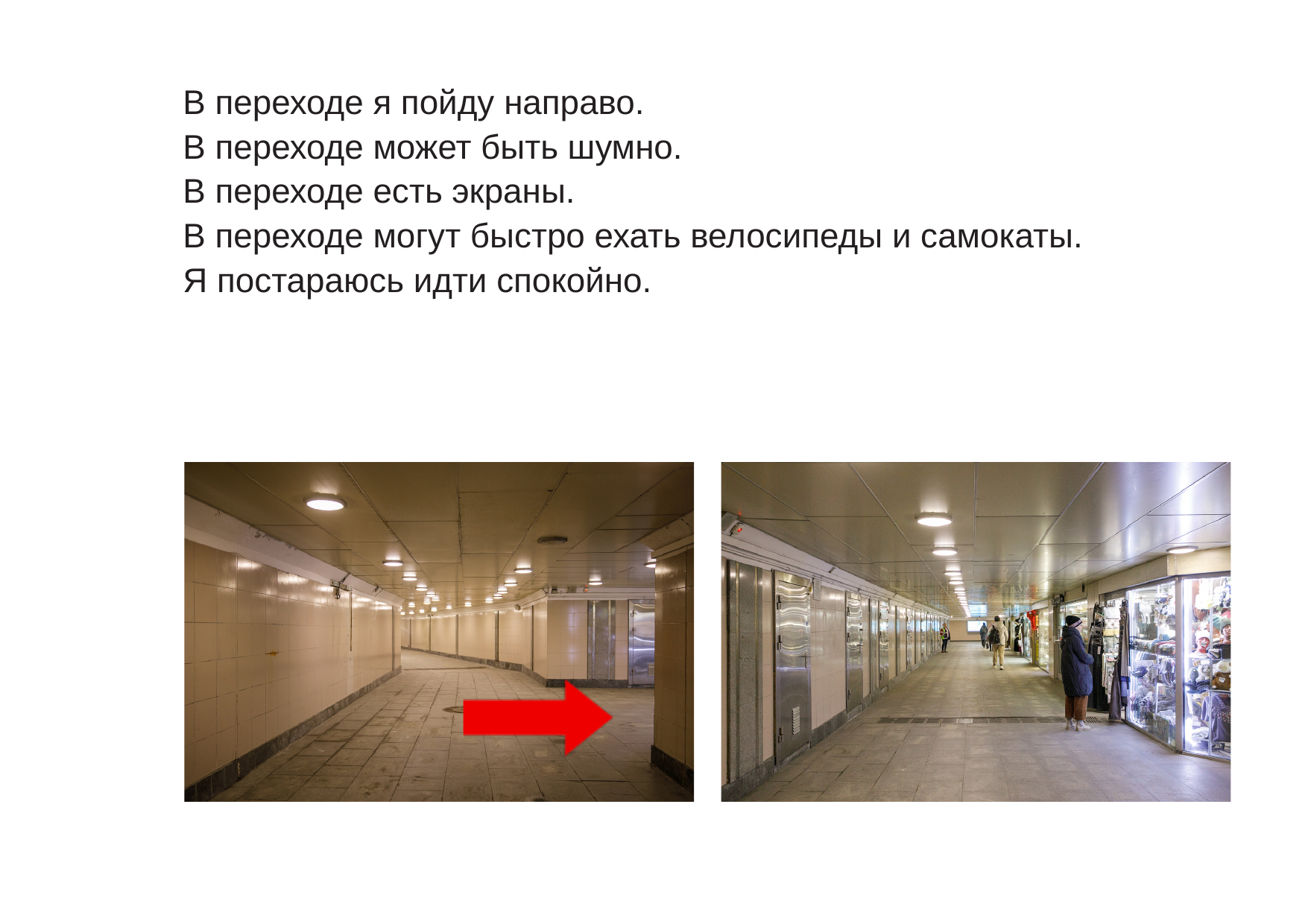

В переходе я пойду направо.
В переходе может быть шумно.
В переходе есть экраны.
В переходе могут быстро ехать велосипеды и самокаты.
Я постараюсь идти спокойно.